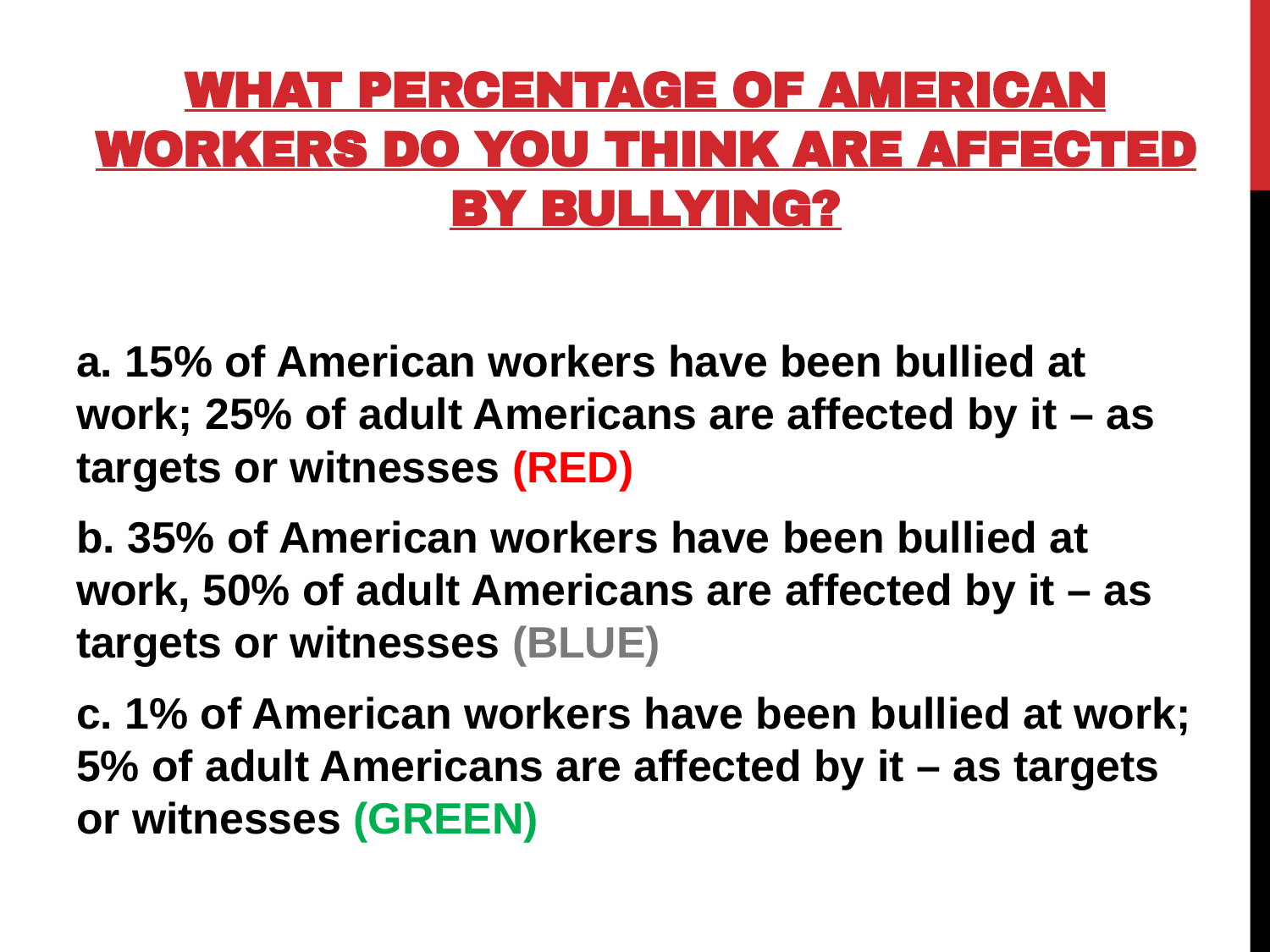

# What percentage of American workers do you think are affected by bullying?

a. 15% of American workers have been bullied at work; 25% of adult Americans are affected by it – as targets or witnesses (RED)
b. 35% of American workers have been bullied at work, 50% of adult Americans are affected by it – as targets or witnesses (BLUE)
c. 1% of American workers have been bullied at work; 5% of adult Americans are affected by it – as targets or witnesses (GREEN)